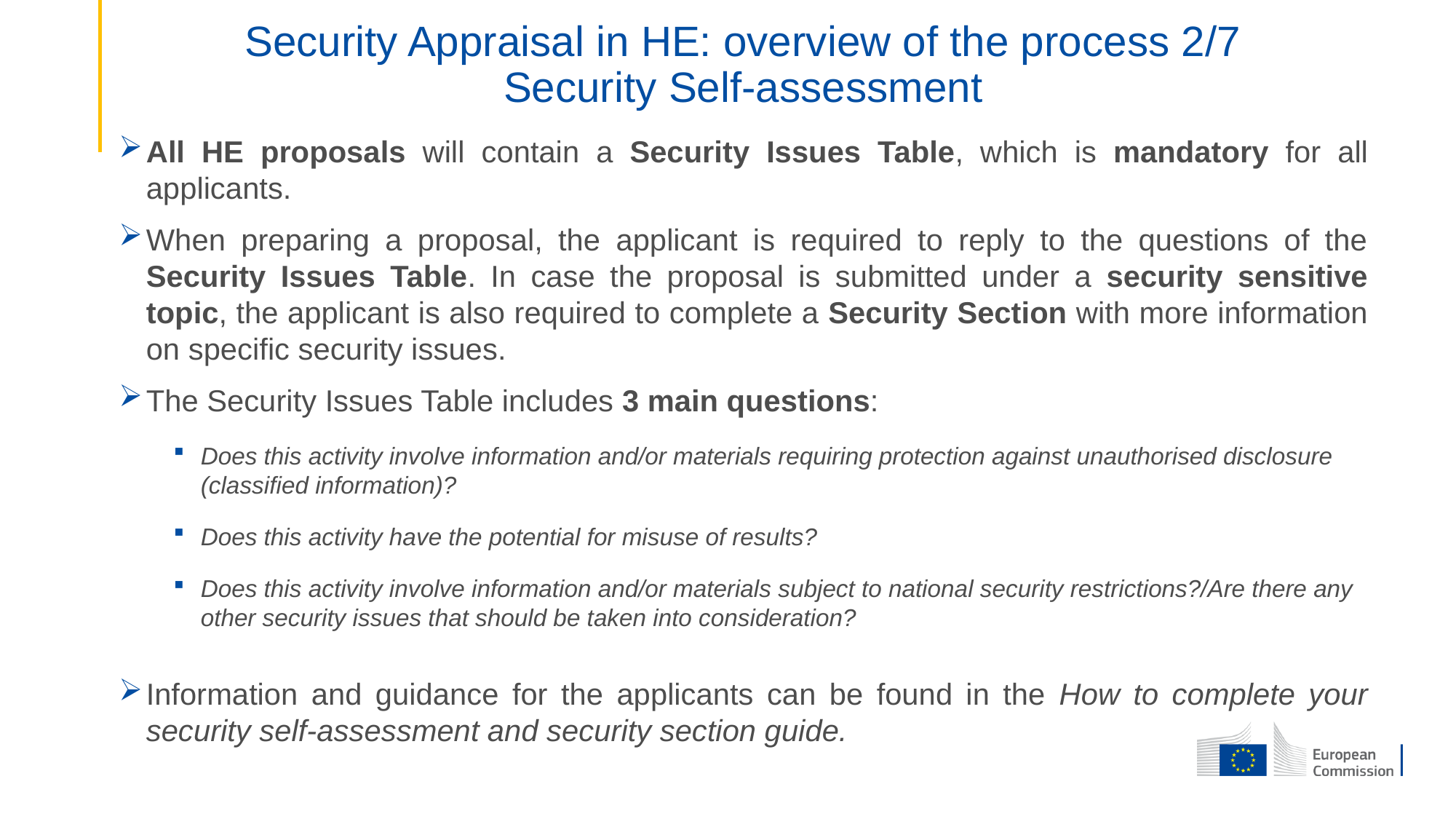

# Security Appraisal in HE: overview of the process 2/7 Security Self-assessment
All HE proposals will contain a Security Issues Table, which is mandatory for all applicants.
When preparing a proposal, the applicant is required to reply to the questions of the Security Issues Table. In case the proposal is submitted under a security sensitive topic, the applicant is also required to complete a Security Section with more information on specific security issues.
The Security Issues Table includes 3 main questions:
Does this activity involve information and/or materials requiring protection against unauthorised disclosure (classified information)?
Does this activity have the potential for misuse of results?
Does this activity involve information and/or materials subject to national security restrictions?/Are there any other security issues that should be taken into consideration?

Information and guidance for the applicants can be found in the How to complete your security self-assessment and security section guide.